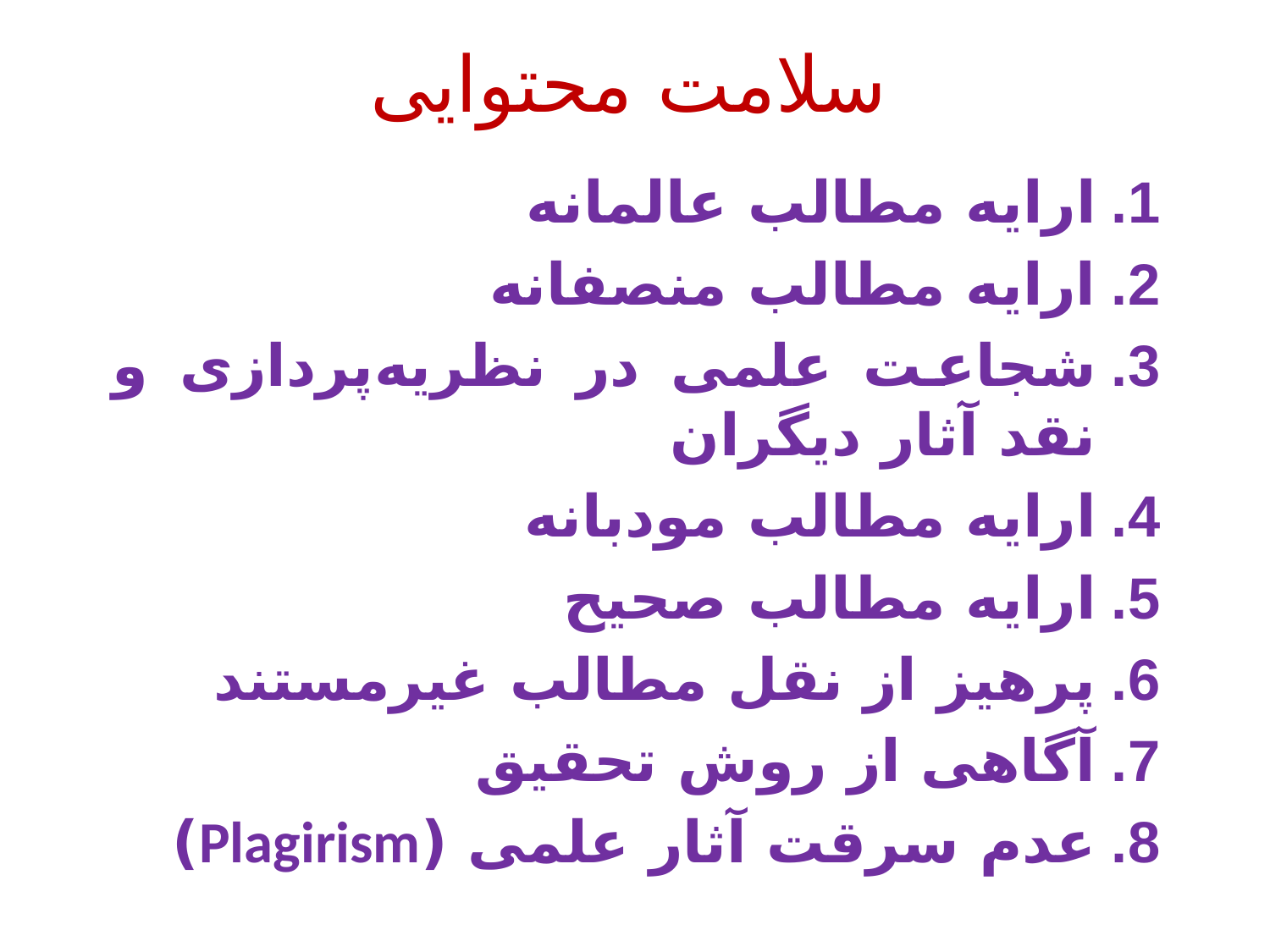

# سلامت محتوایی
ارایه مطالب عالمانه
ارایه مطالب منصفانه
شجاعت علمی در نظریه‌پردازی و نقد آثار دیگران
ارایه مطالب مودبانه
ارایه مطالب صحیح
پرهیز از نقل مطالب غیرمستند
آگاهی از روش تحقیق
عدم سرقت آثار علمی (Plagirism)